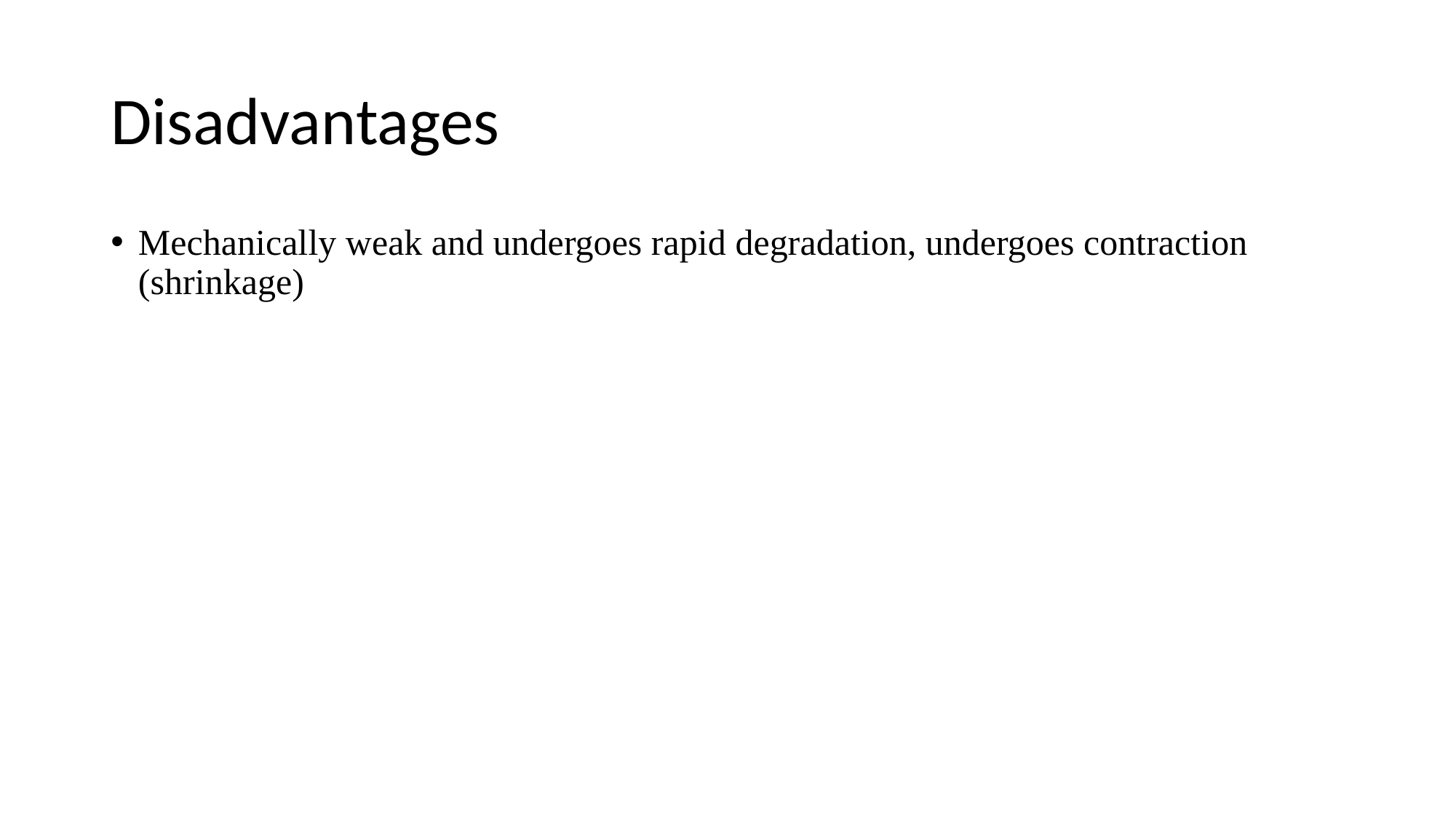

# Disadvantages
Mechanically weak and undergoes rapid degradation, undergoes contraction (shrinkage)